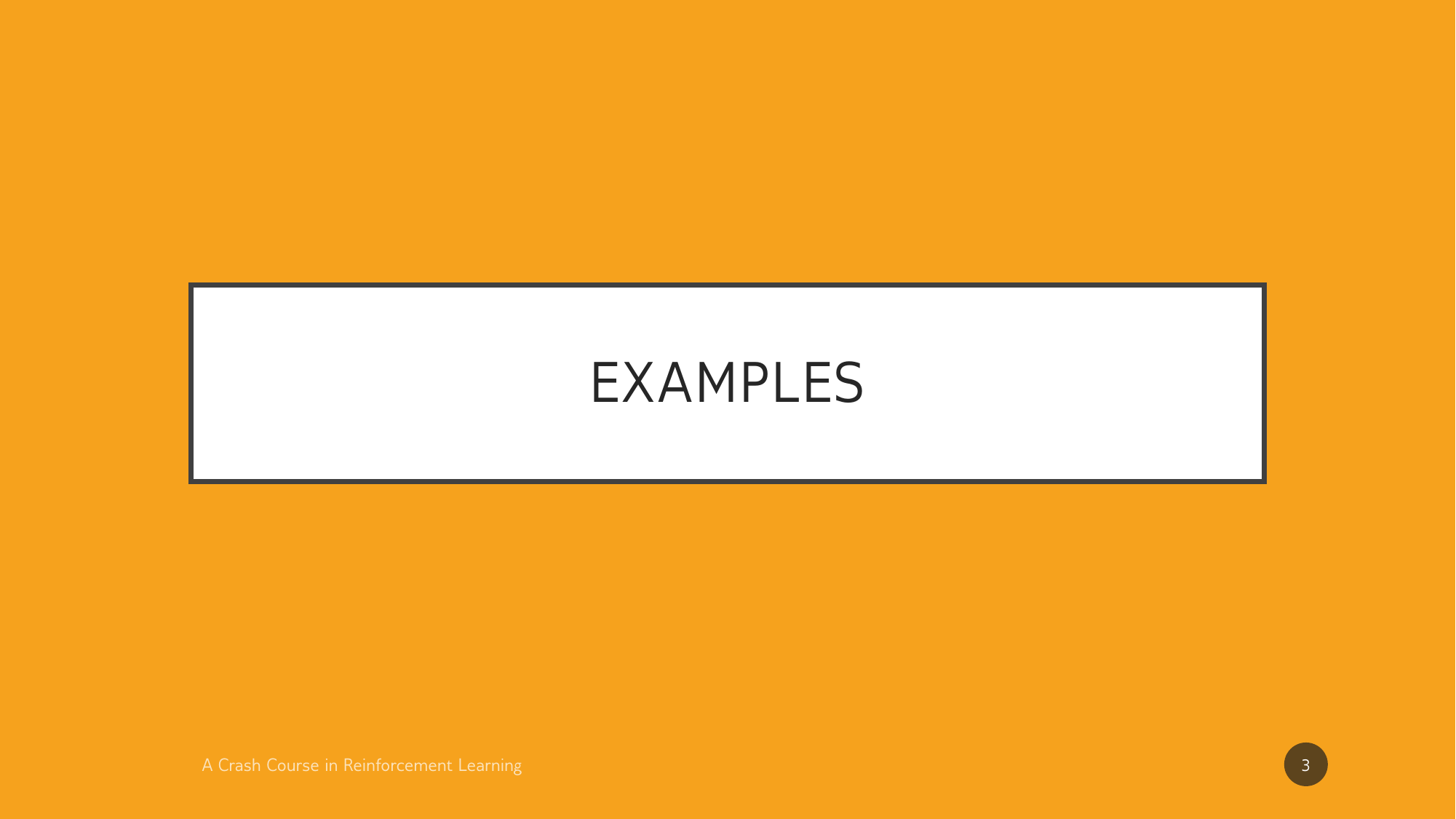

# Examples
3
A Crash Course in Reinforcement Learning